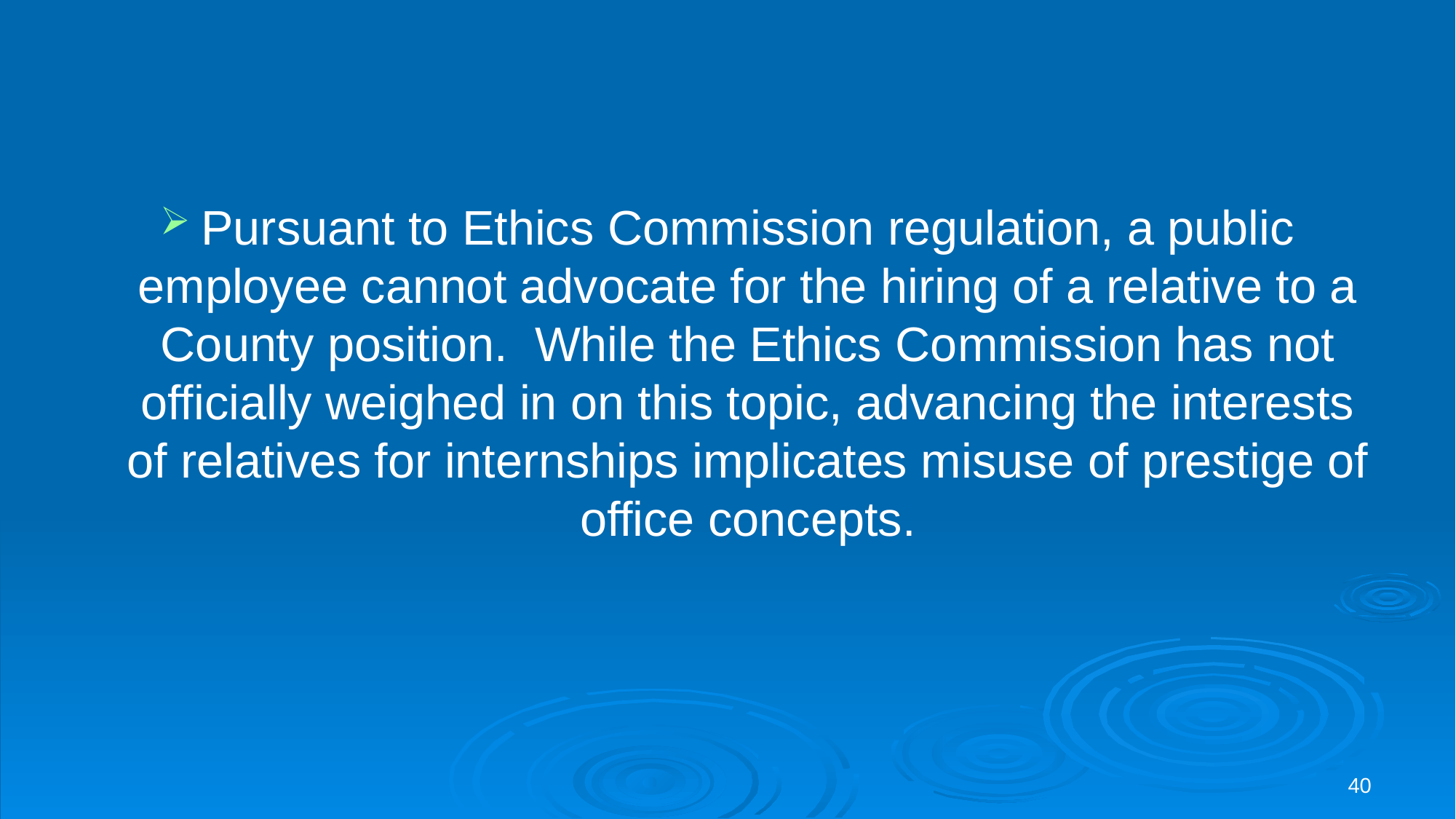

#
Pursuant to Ethics Commission regulation, a public employee cannot advocate for the hiring of a relative to a County position.  While the Ethics Commission has not officially weighed in on this topic, advancing the interests of relatives for internships implicates misuse of prestige of office concepts.
40